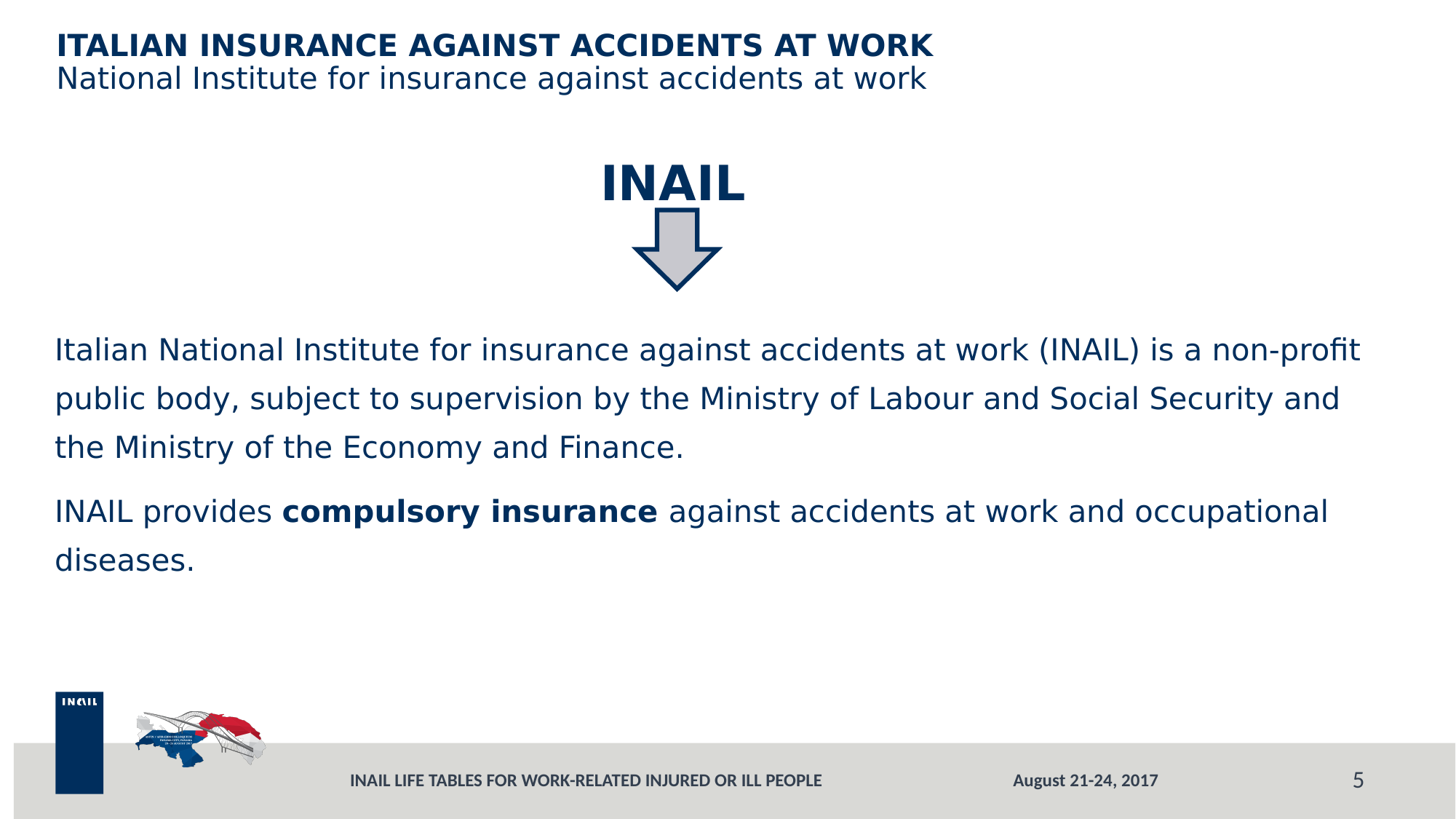

# ITALIAN INSURANCE AGAINST ACCIDENTS AT WORK National Institute for insurance against accidents at work
					INAIL

Italian National Institute for insurance against accidents at work (INAIL) is a non-profit public body, subject to supervision by the Ministry of Labour and Social Security and the Ministry of the Economy and Finance.
INAIL provides compulsory insurance against accidents at work and occupational diseases.

5
August 21-24, 2017
INAIL LIFE TABLES FOR WORK-RELATED INJURED OR ILL PEOPLE